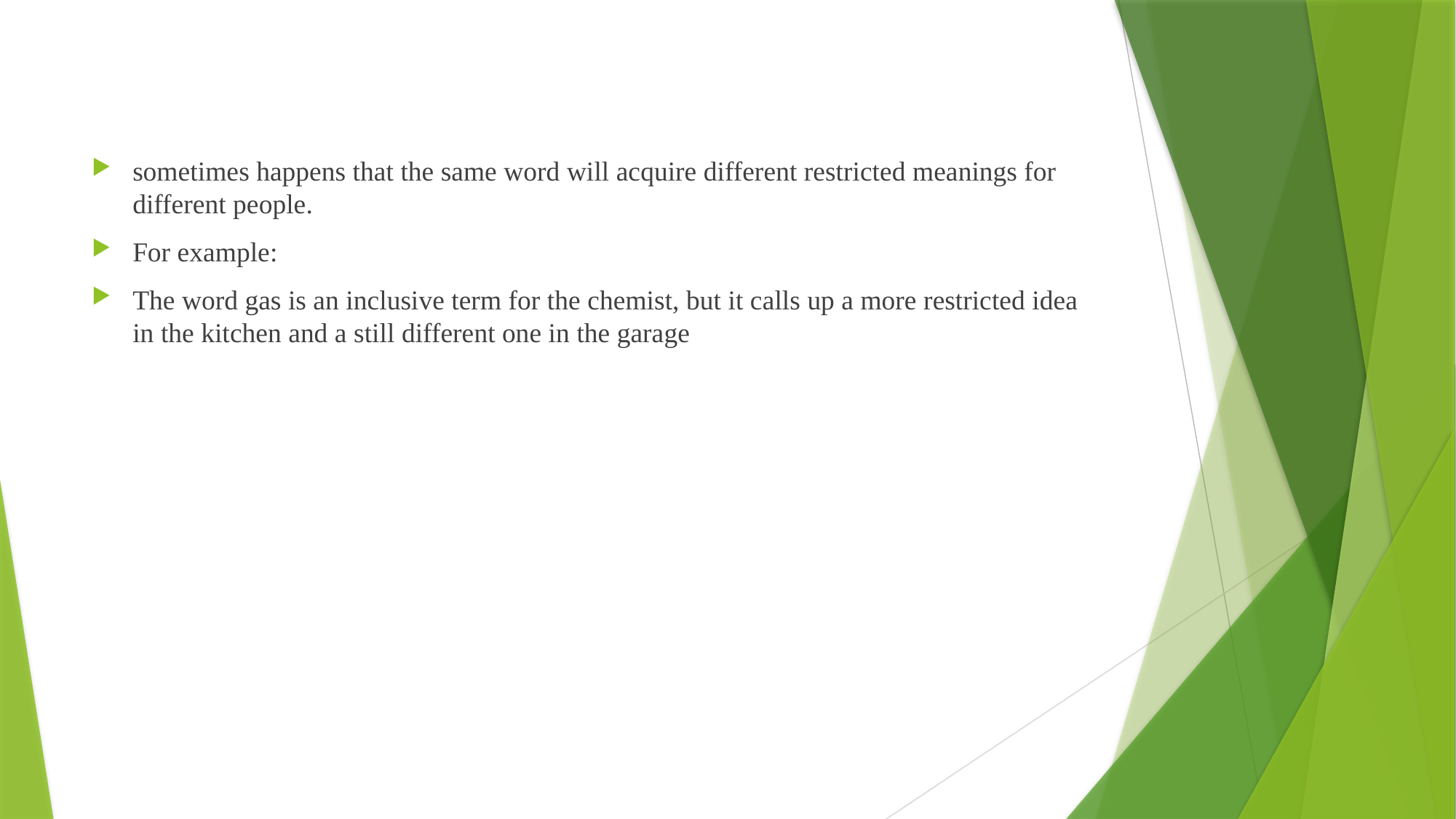

sometimes happens that the same word will acquire different restricted meanings for different people.
For example:
The word gas is an inclusive term for the chemist, but it calls up a more restricted idea in the kitchen and a still different one in the garage